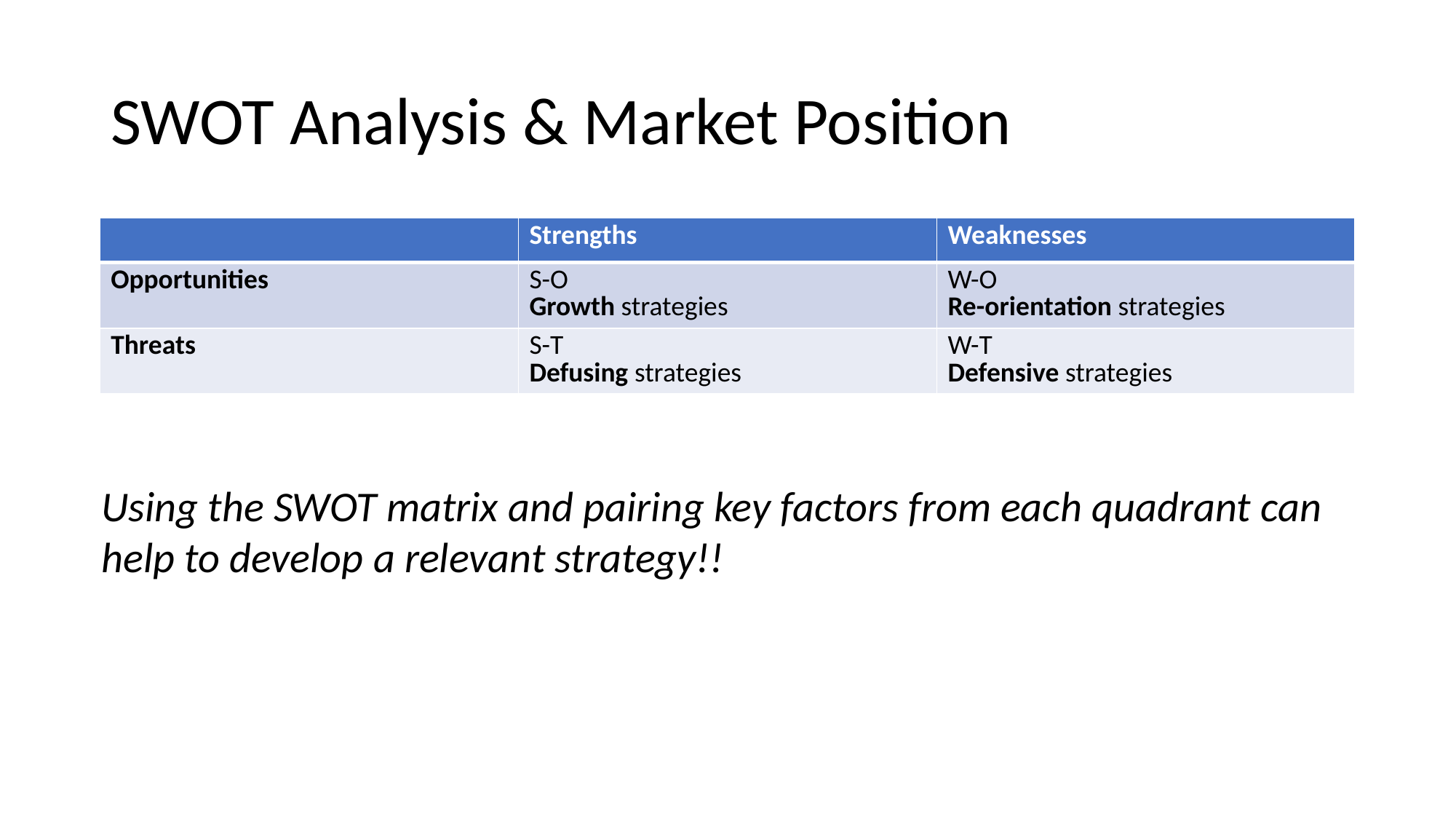

# SWOT Analysis & Market Position
|  | Strengths | Weaknesses |
| --- | --- | --- |
| Opportunities | S-O Growth strategies | W-O Re-orientation strategies |
| Threats | S-T Defusing strategies | W-T Defensive strategies |
Using the SWOT matrix and pairing key factors from each quadrant can help to develop a relevant strategy!!